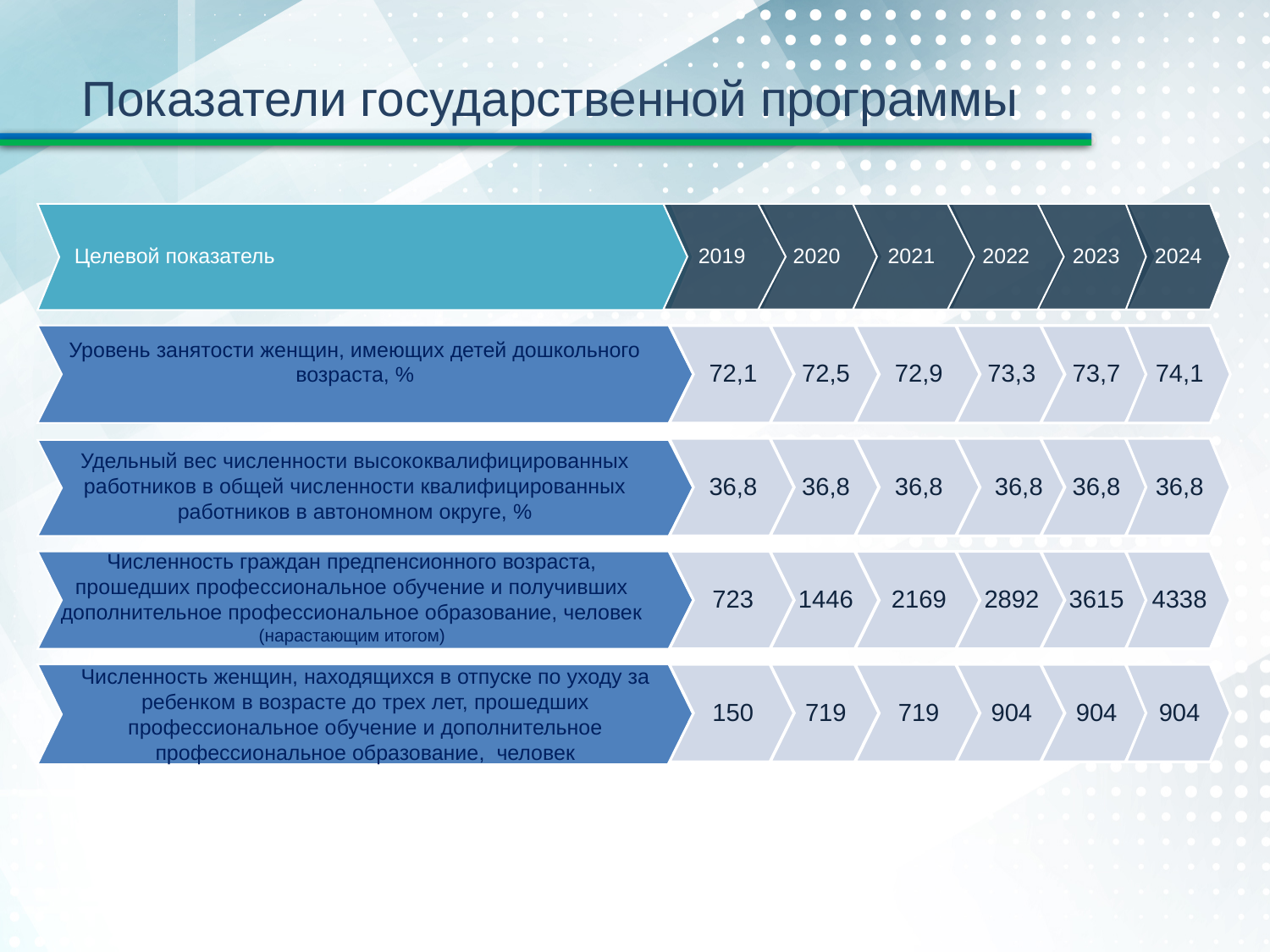

Показатели государственной программы

  Целевой показатель
  2019
  2020
  2021
  2022
  2023
 2024

72,1
72,5
72,9
73,3
73,7
74,1
Уровень занятости женщин, имеющих детей дошкольного возраста, %
36,8
36,8
36,8
  36,8
36,8
36,8

Удельный вес численности высококвалифицированных работников в общей численности квалифицированных работников в автономном округе, %
Численность граждан предпенсионного возраста, прошедших профессиональное обучение и получивших дополнительное профессиональное образование, человек (нарастающим итогом)

723
1446
2169
2892
3615
4338
Численность женщин, находящихся в отпуске по уходу за ребенком в возрасте до трех лет, прошедших профессиональное обучение и дополнительное профессиональное образование,  человек

150
719
719
904
904
904